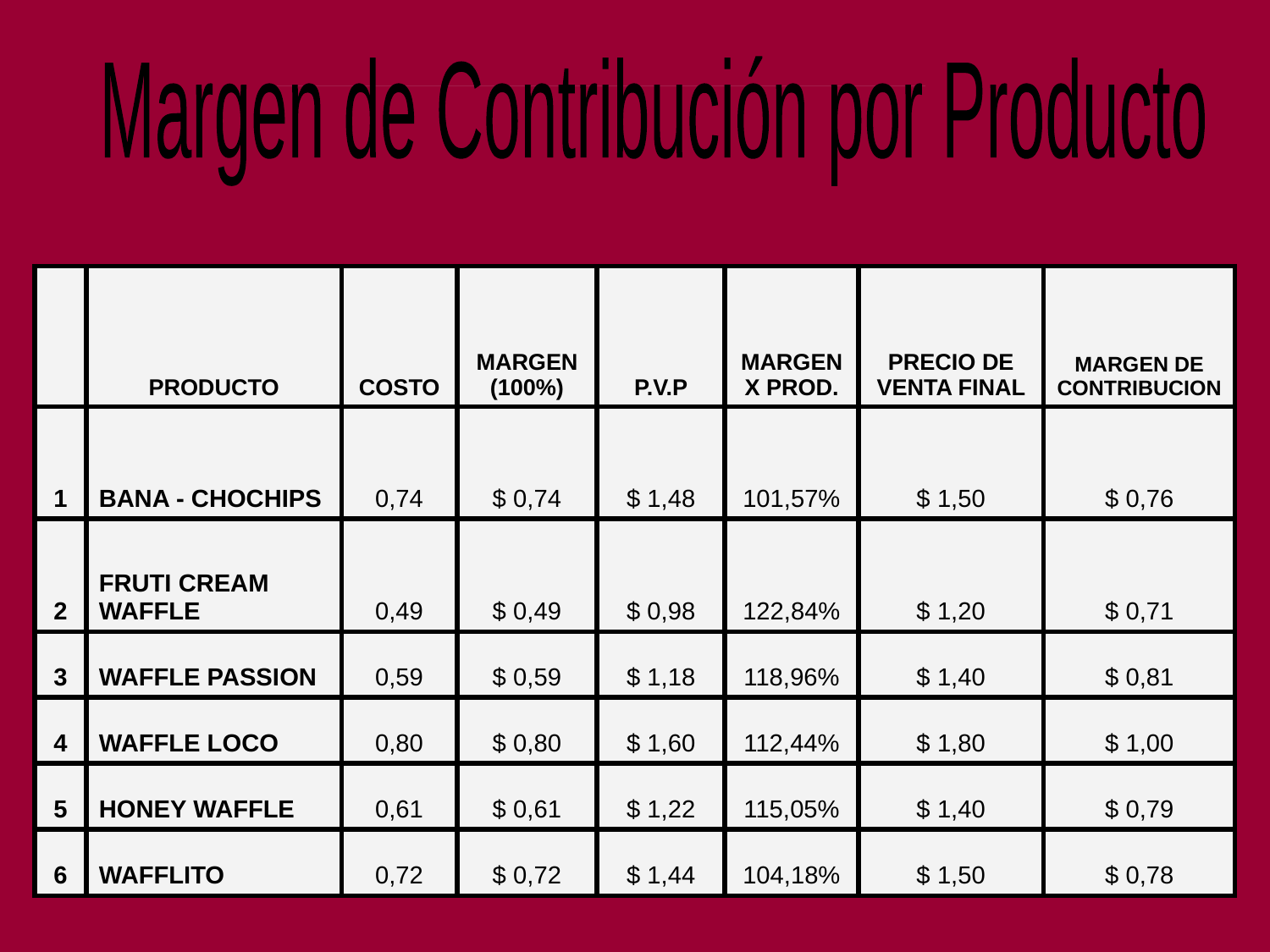

Margen de Contribución por Producto

|  | PRODUCTO | COSTO | MARGEN (100%) | P.V.P | MARGEN X PROD. | PRECIO DE VENTA FINAL | MARGEN DE CONTRIBUCION |
| --- | --- | --- | --- | --- | --- | --- | --- |
| 1 | BANA - CHOCHIPS | 0,74 | $ 0,74 | $ 1,48 | 101,57% | $ 1,50 | $ 0,76 |
| 2 | FRUTI CREAM WAFFLE | 0,49 | $ 0,49 | $ 0,98 | 122,84% | $ 1,20 | $ 0,71 |
| 3 | WAFFLE PASSION | 0,59 | $ 0,59 | $ 1,18 | 118,96% | $ 1,40 | $ 0,81 |
| 4 | WAFFLE LOCO | 0,80 | $ 0,80 | $ 1,60 | 112,44% | $ 1,80 | $ 1,00 |
| 5 | HONEY WAFFLE | 0,61 | $ 0,61 | $ 1,22 | 115,05% | $ 1,40 | $ 0,79 |
| 6 | WAFFLITO | 0,72 | $ 0,72 | $ 1,44 | 104,18% | $ 1,50 | $ 0,78 |